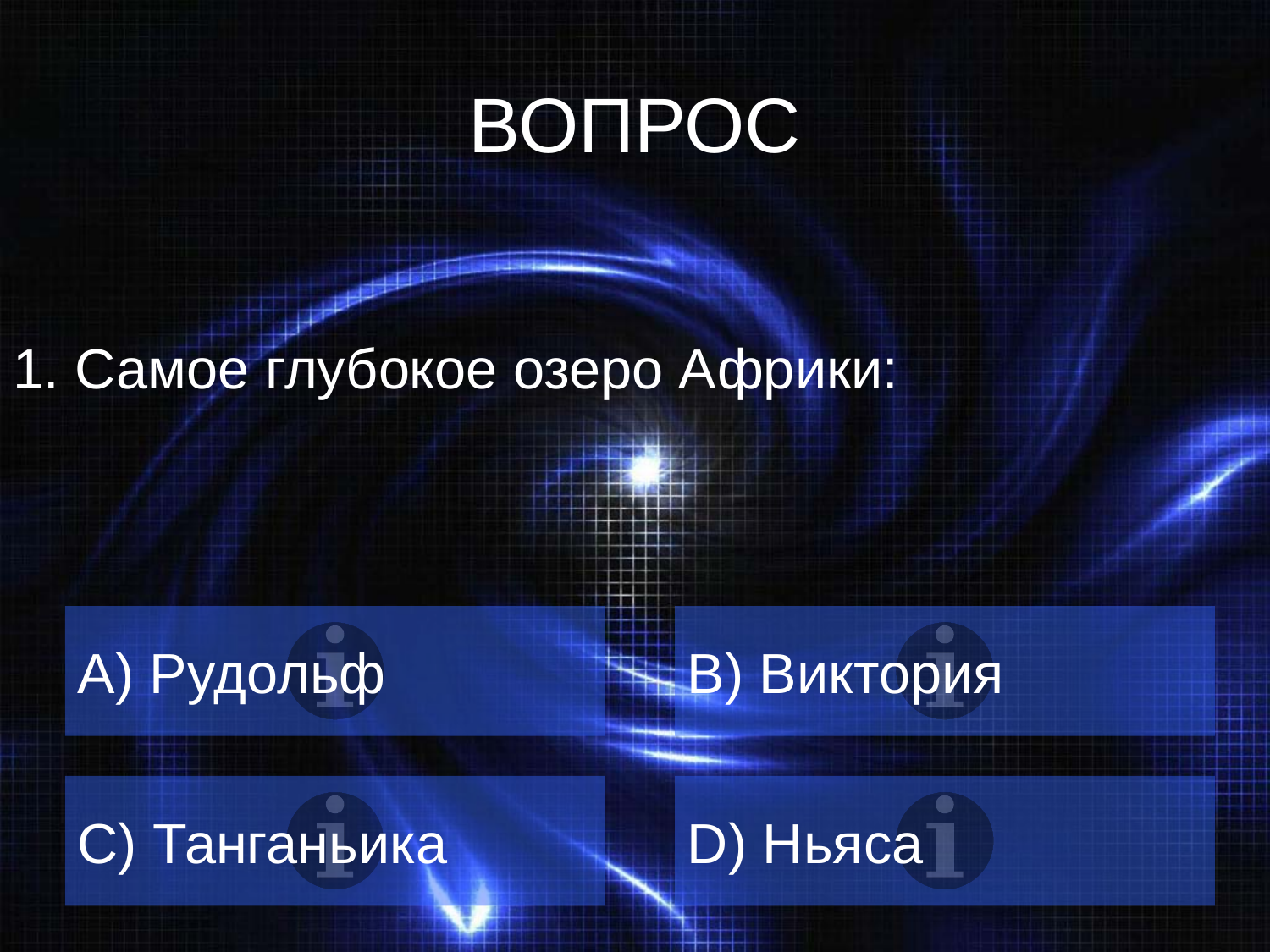

# ВОПРОС
1. Самое глубокое озеро Африки:
A) Рудольф
B) Виктория
C) Танганьика
D) Ньяса